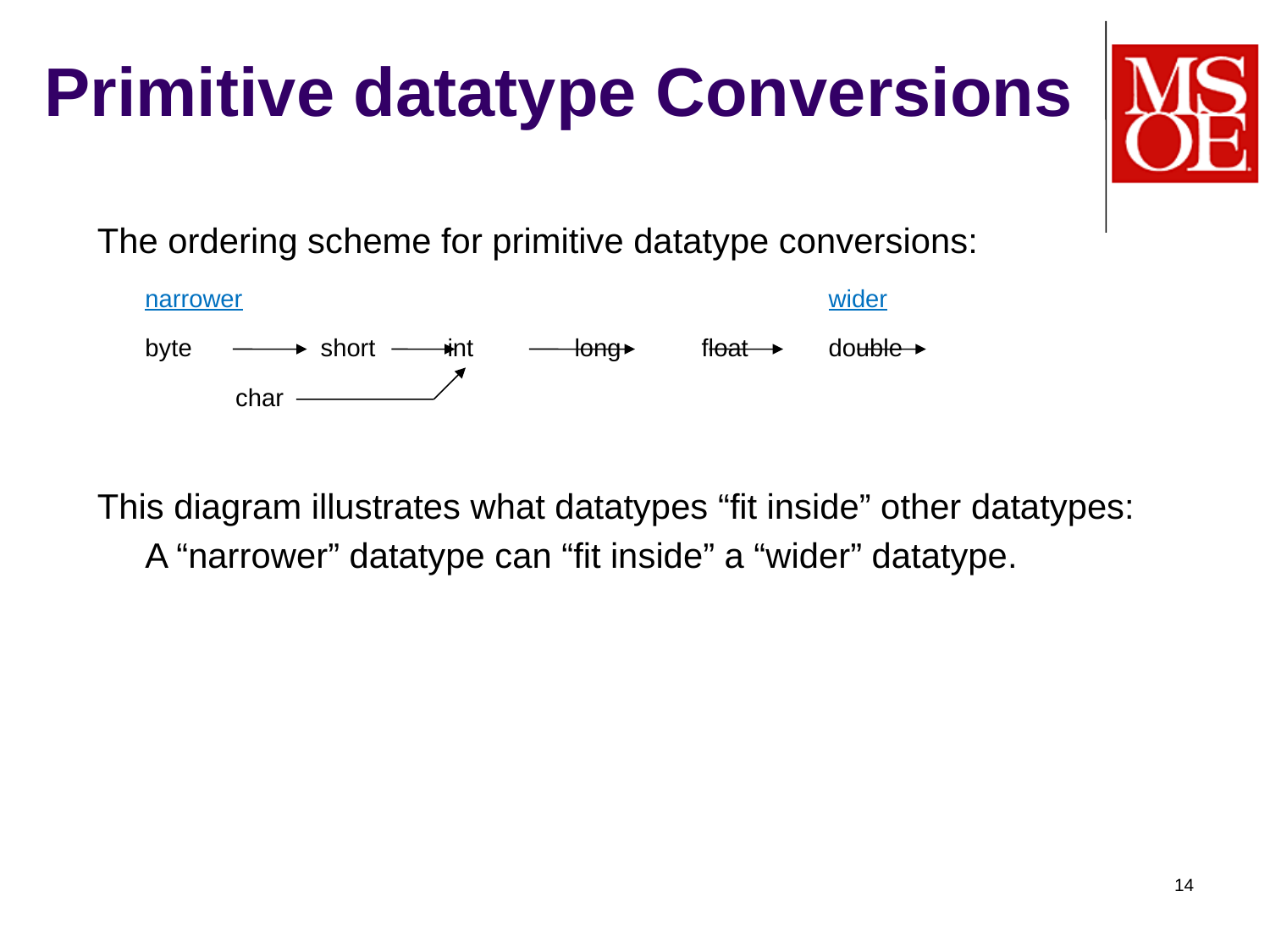

# Primitive datatype Conversions
The ordering scheme for primitive datatype conversions:
narrower					wider
byte		short	int	long	float	double
	      char
This diagram illustrates what datatypes “fit inside” other datatypes:
	A “narrower” datatype can “fit inside” a “wider” datatype.

14